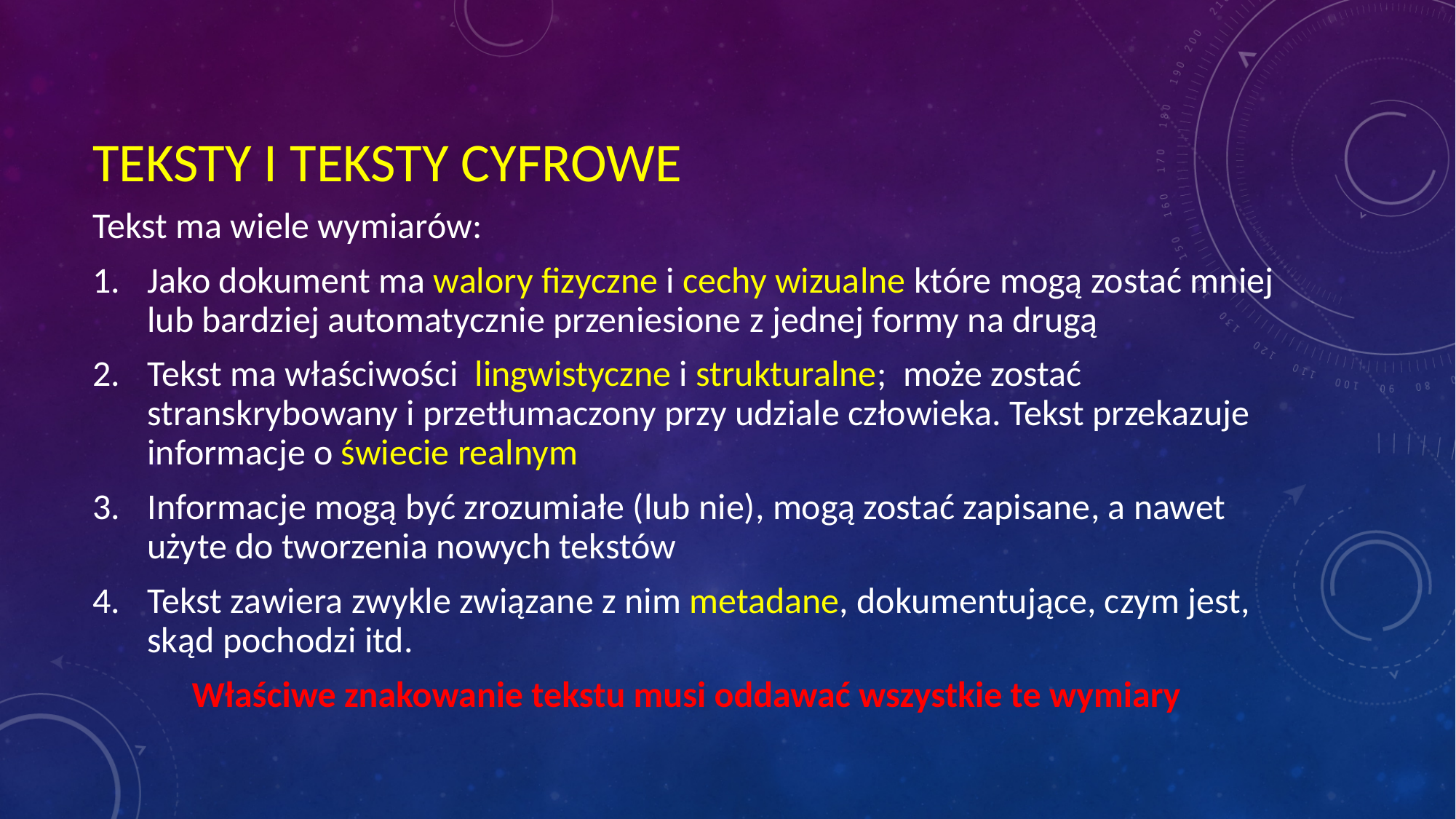

# TEKSTY I TEKSTY CYFROWE
Tekst ma wiele wymiarów:
Jako dokument ma walory fizyczne i cechy wizualne które mogą zostać mniej lub bardziej automatycznie przeniesione z jednej formy na drugą
Tekst ma właściwości  lingwistyczne i strukturalne;  może zostać stranskrybowany i przetłumaczony przy udziale człowieka. Tekst przekazuje informacje o świecie realnym
Informacje mogą być zrozumiałe (lub nie), mogą zostać zapisane, a nawet użyte do tworzenia nowych tekstów
Tekst zawiera zwykle związane z nim metadane, dokumentujące, czym jest, skąd pochodzi itd.
Właściwe znakowanie tekstu musi oddawać wszystkie te wymiary